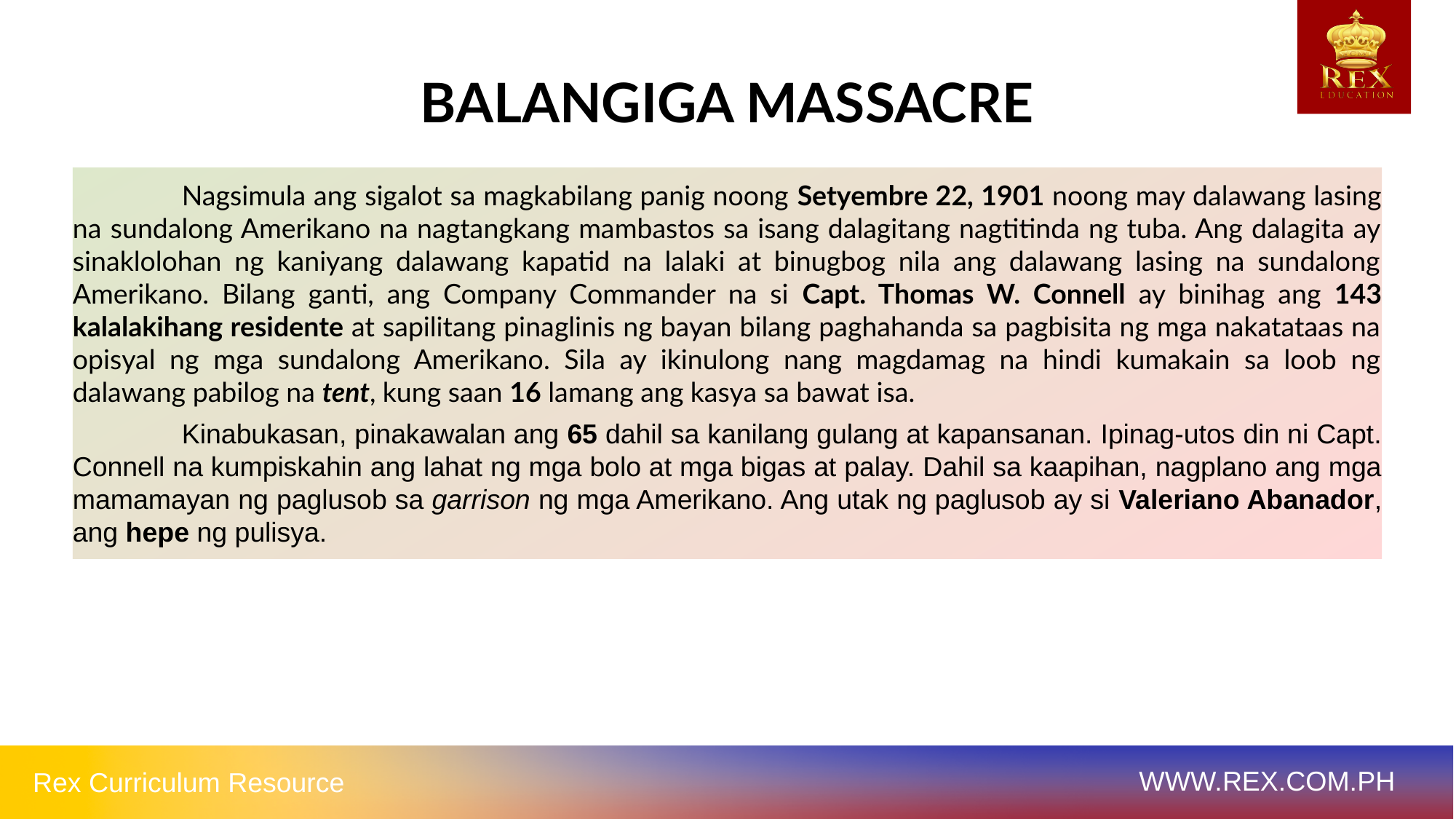

# BALANGIGA MASSACRE
	Nagsimula ang sigalot sa magkabilang panig noong Setyembre 22, 1901 noong may dalawang lasing na sundalong Amerikano na nagtangkang mambastos sa isang dalagitang nagtitinda ng tuba. Ang dalagita ay sinaklolohan ng kaniyang dalawang kapatid na lalaki at binugbog nila ang dalawang lasing na sundalong Amerikano. Bilang ganti, ang Company Commander na si Capt. Thomas W. Connell ay binihag ang 143 kalalakihang residente at sapilitang pinaglinis ng bayan bilang paghahanda sa pagbisita ng mga nakatataas na opisyal ng mga sundalong Amerikano. Sila ay ikinulong nang magdamag na hindi kumakain sa loob ng dalawang pabilog na tent, kung saan 16 lamang ang kasya sa bawat isa.
	Kinabukasan, pinakawalan ang 65 dahil sa kanilang gulang at kapansanan. Ipinag-utos din ni Capt. Connell na kumpiskahin ang lahat ng mga bolo at mga bigas at palay. Dahil sa kaapihan, nagplano ang mga mamamayan ng paglusob sa garrison ng mga Amerikano. Ang utak ng paglusob ay si Valeriano Abanador, ang hepe ng pulisya.